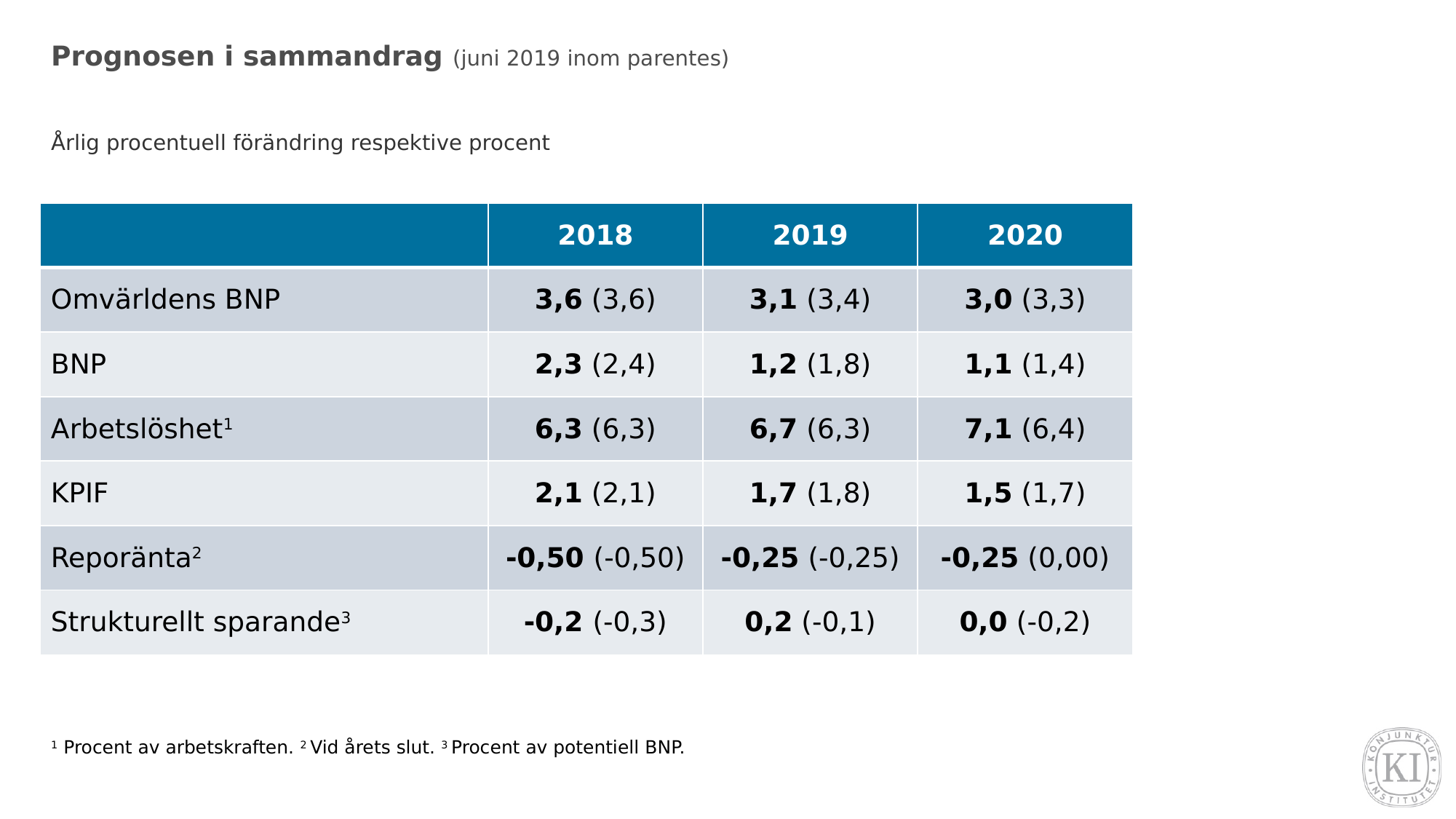

# Prognosen i sammandrag (juni 2019 inom parentes)
Årlig procentuell förändring respektive procent
|  | 2018 | 2019 | 2020 |
| --- | --- | --- | --- |
| Omvärldens BNP | 3,6 (3,6) | 3,1 (3,4) | 3,0 (3,3) |
| BNP | 2,3 (2,4) | 1,2 (1,8) | 1,1 (1,4) |
| Arbetslöshet1 | 6,3 (6,3) | 6,7 (6,3) | 7,1 (6,4) |
| KPIF | 2,1 (2,1) | 1,7 (1,8) | 1,5 (1,7) |
| Reporänta2 | -0,50 (-0,50) | -0,25 (-0,25) | -0,25 (0,00) |
| Strukturellt sparande3 | -0,2 (-0,3) | 0,2 (-0,1) | 0,0 (-0,2) |
1 Procent av arbetskraften. 2 Vid årets slut. 3 Procent av potentiell BNP.